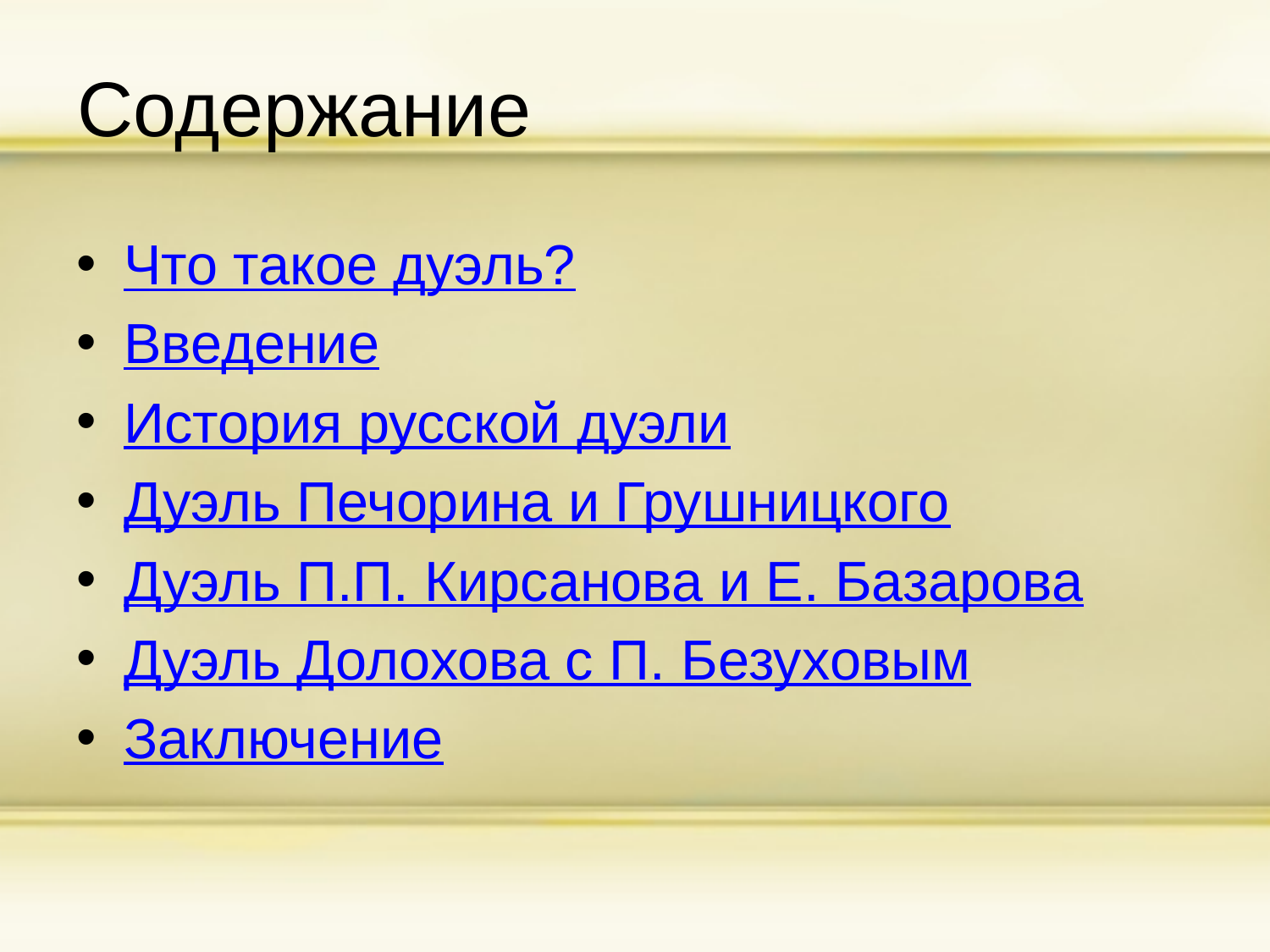

# Содержание
Что такое дуэль?
Введение
История русской дуэли
Дуэль Печорина и Грушницкого
Дуэль П.П. Кирсанова и Е. Базарова
Дуэль Долохова с П. Безуховым
Заключение